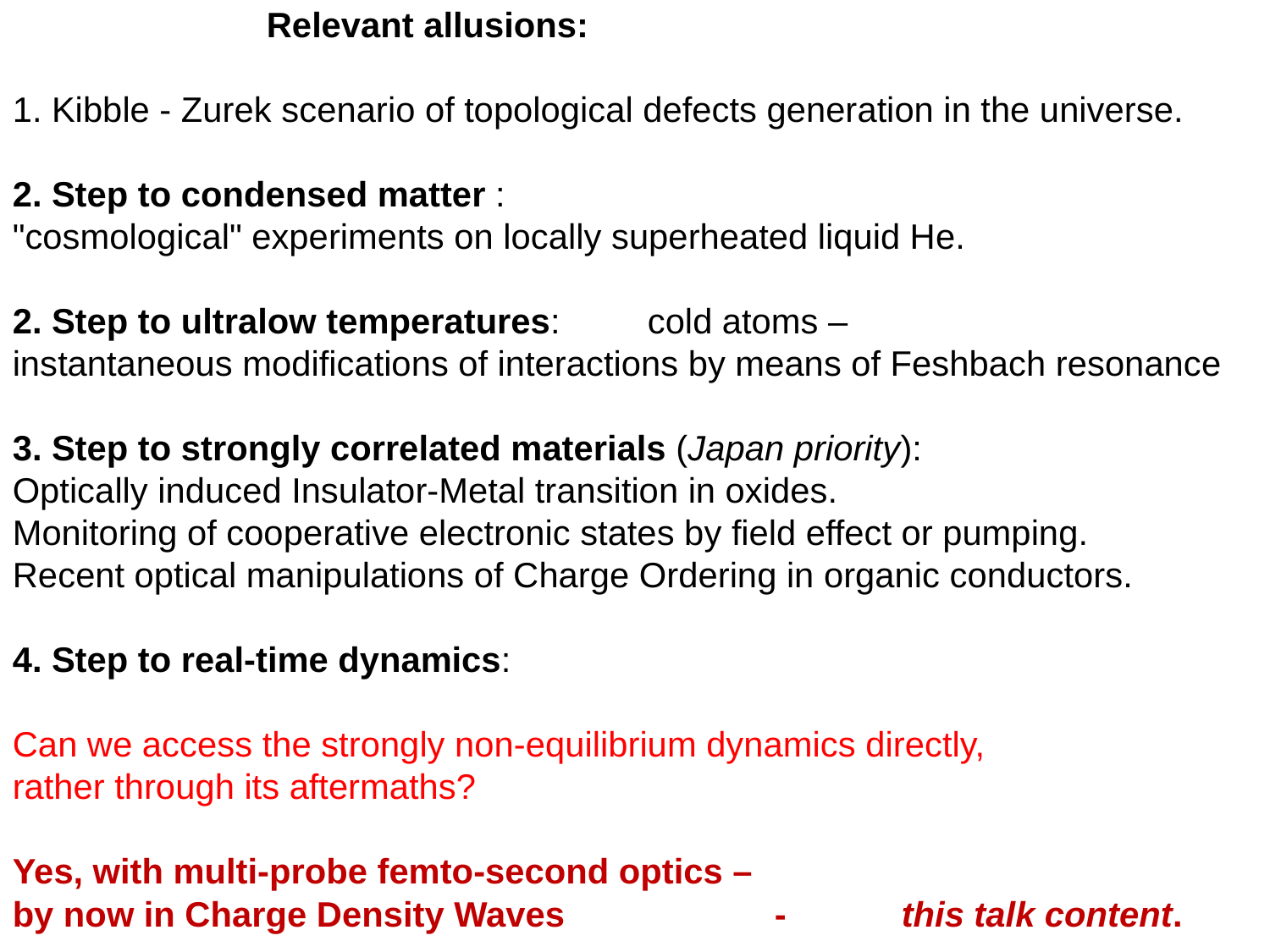

Relevant allusions:

1. Kibble - Zurek scenario of topological defects generation in the universe.

2. Step to condensed matter :
"cosmological" experiments on locally superheated liquid He.

2. Step to ultralow temperatures: 	cold atoms –
instantaneous modifications of interactions by means of Feshbach resonance

3. Step to strongly correlated materials (Japan priority):
Optically induced Insulator-Metal transition in oxides.
Monitoring of cooperative electronic states by field effect or pumping.
Recent optical manipulations of Charge Ordering in organic conductors.

4. Step to real-time dynamics:
Can we access the strongly non-equilibrium dynamics directly,
rather through its aftermaths?
Yes, with multi-probe femto-second optics –
by now in Charge Density Waves		- 	this talk content.